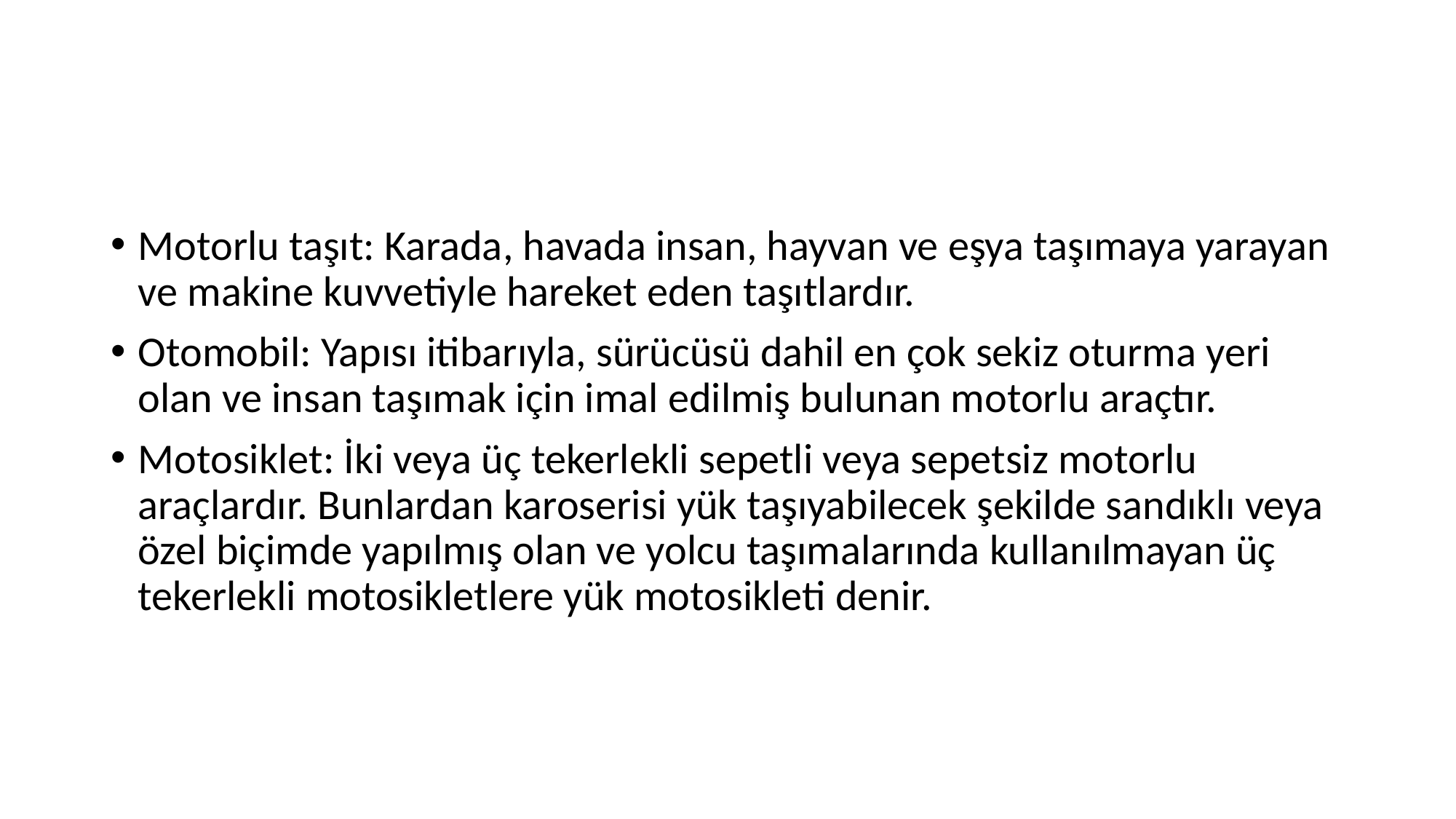

#
Motorlu taşıt: Karada, havada insan, hayvan ve eşya taşımaya yarayan ve makine kuvvetiyle hareket eden taşıtlardır.
Otomobil: Yapısı itibarıyla, sürücüsü dahil en çok sekiz oturma yeri olan ve insan taşımak için imal edilmiş bulunan motorlu araçtır.
Motosiklet: İki veya üç tekerlekli sepetli veya sepetsiz motorlu araçlardır. Bunlardan karoserisi yük taşıyabilecek şekilde sandıklı veya özel biçimde yapılmış olan ve yolcu taşımalarında kullanılmayan üç tekerlekli motosikletlere yük motosikleti denir.